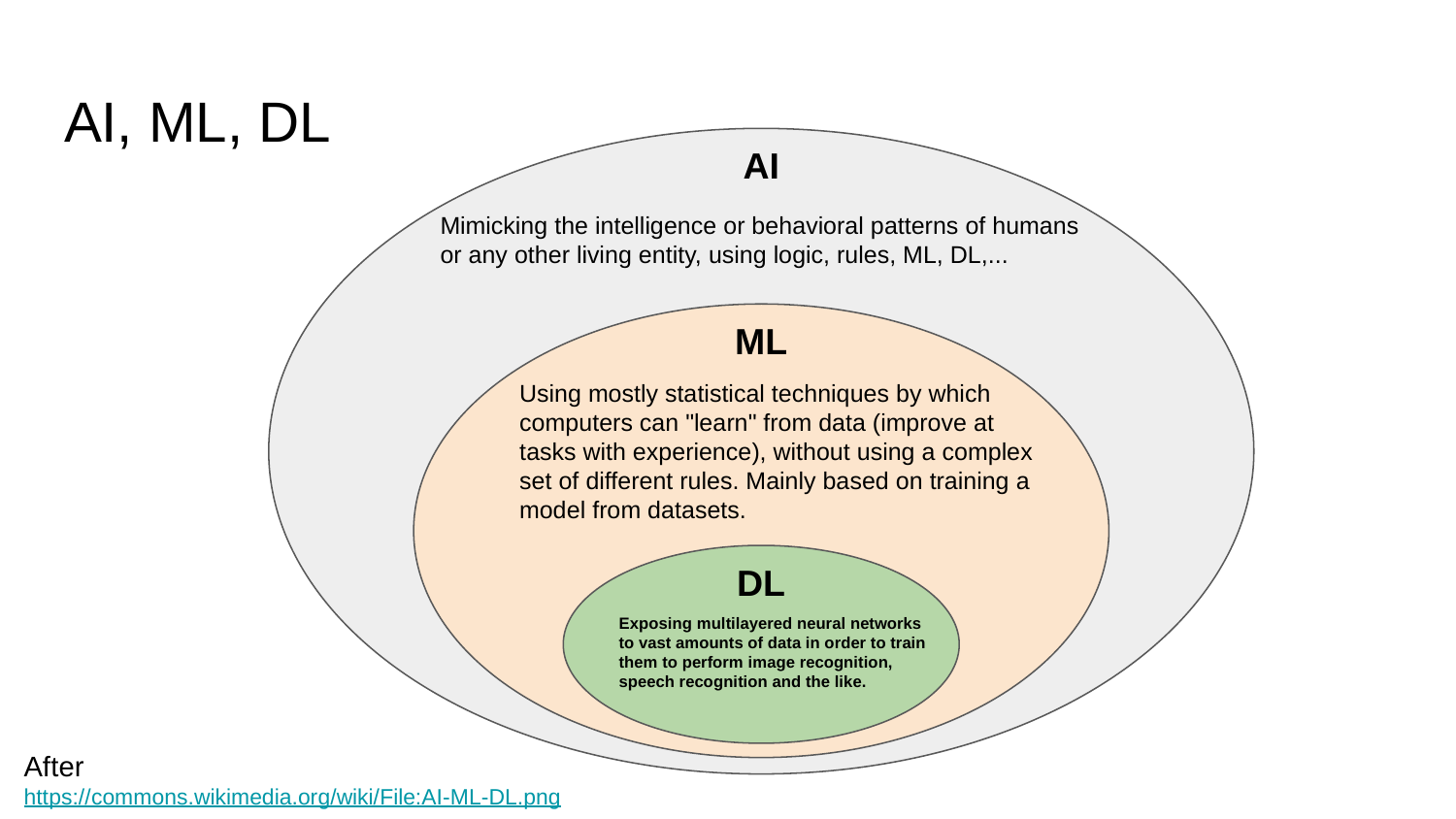

# AI, ML, DL

AI

Mimicking the intelligence or behavioral patterns of humans or any other living entity, using logic, rules, ML, DL,...

ML
Using mostly statistical techniques by which computers can "learn" from data (improve at tasks with experience), without using a complex set of different rules. Mainly based on training a model from datasets.

DL
Exposing multilayered neural networks to vast amounts of data in order to train them to perform image recognition, speech recognition and the like.
After
https://commons.wikimedia.org/wiki/File:AI-ML-DL.png